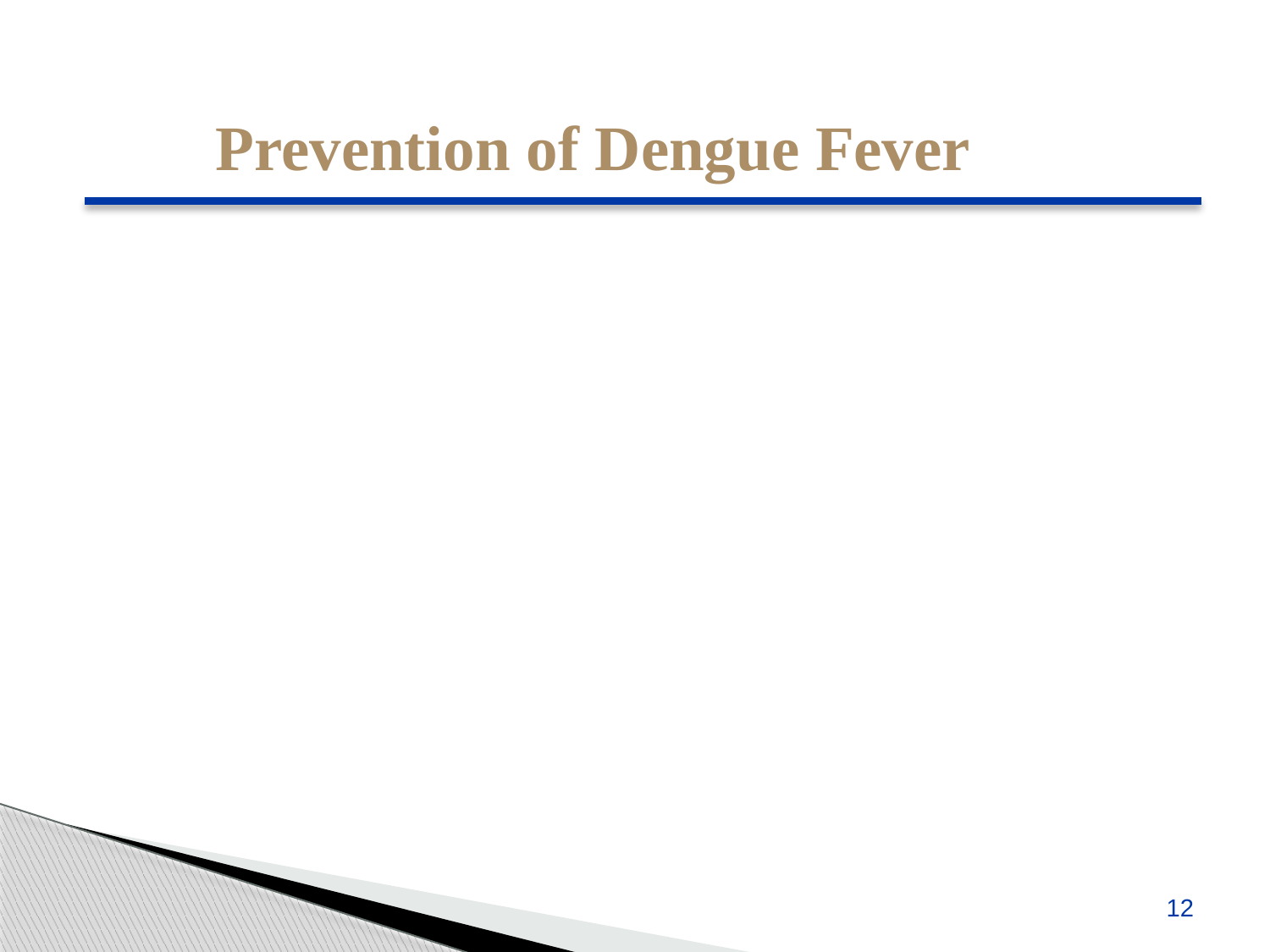

Prevention of Dengue Fever
Stay in air-conditioned or well-screened housing. The mosquitoes that carry the dengue viruses are most active from dawn to dusk, but they can also bite at night.
Wear protective clothing. When you go into mosquito-infested areas, wear a long-sleeved shirt, long pants, socks and shoes.
●●●
12